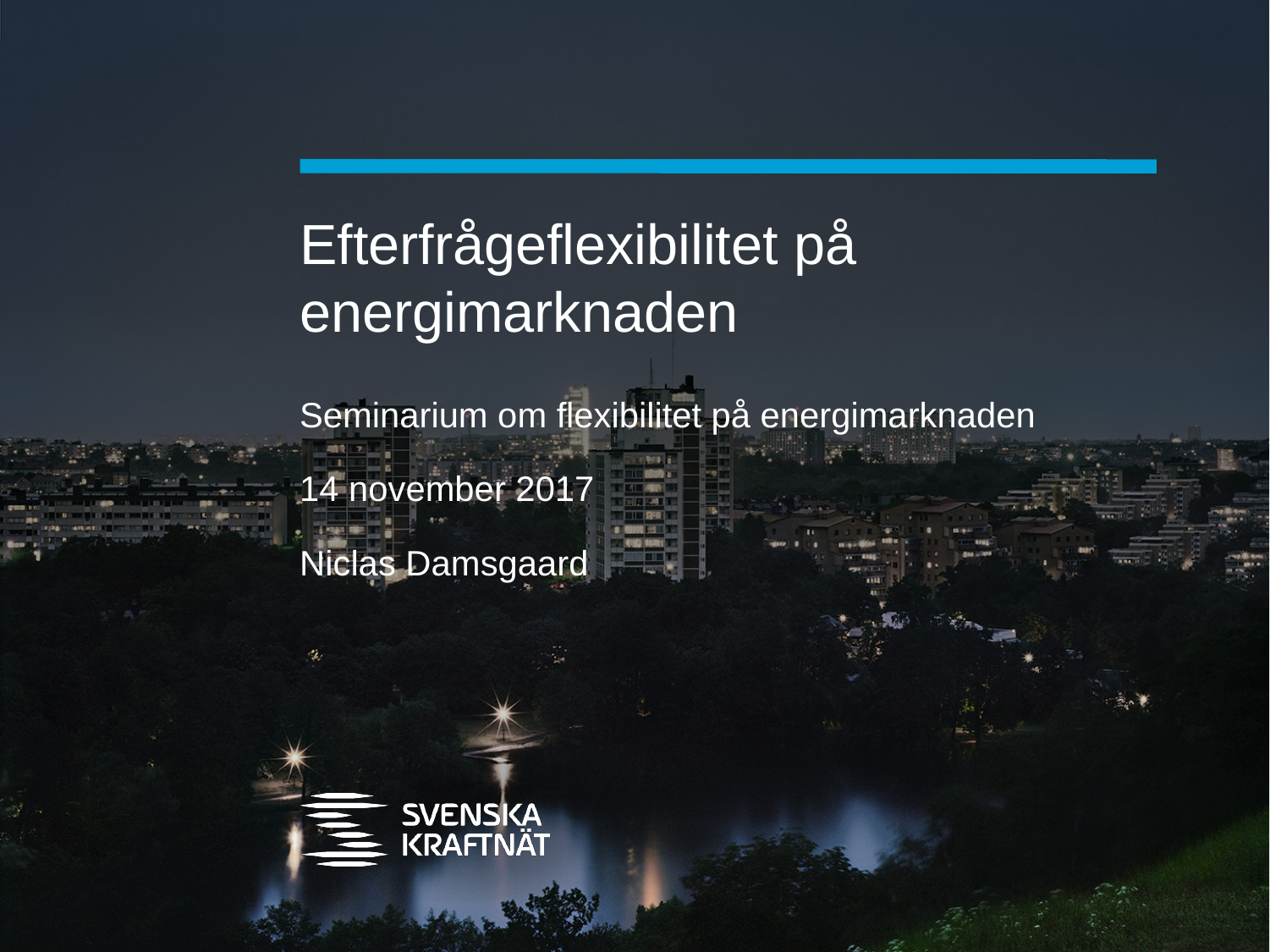

# Efterfrågeflexibilitet på energimarknaden
Seminarium om flexibilitet på energimarknaden
14 november 2017
Niclas Damsgaard